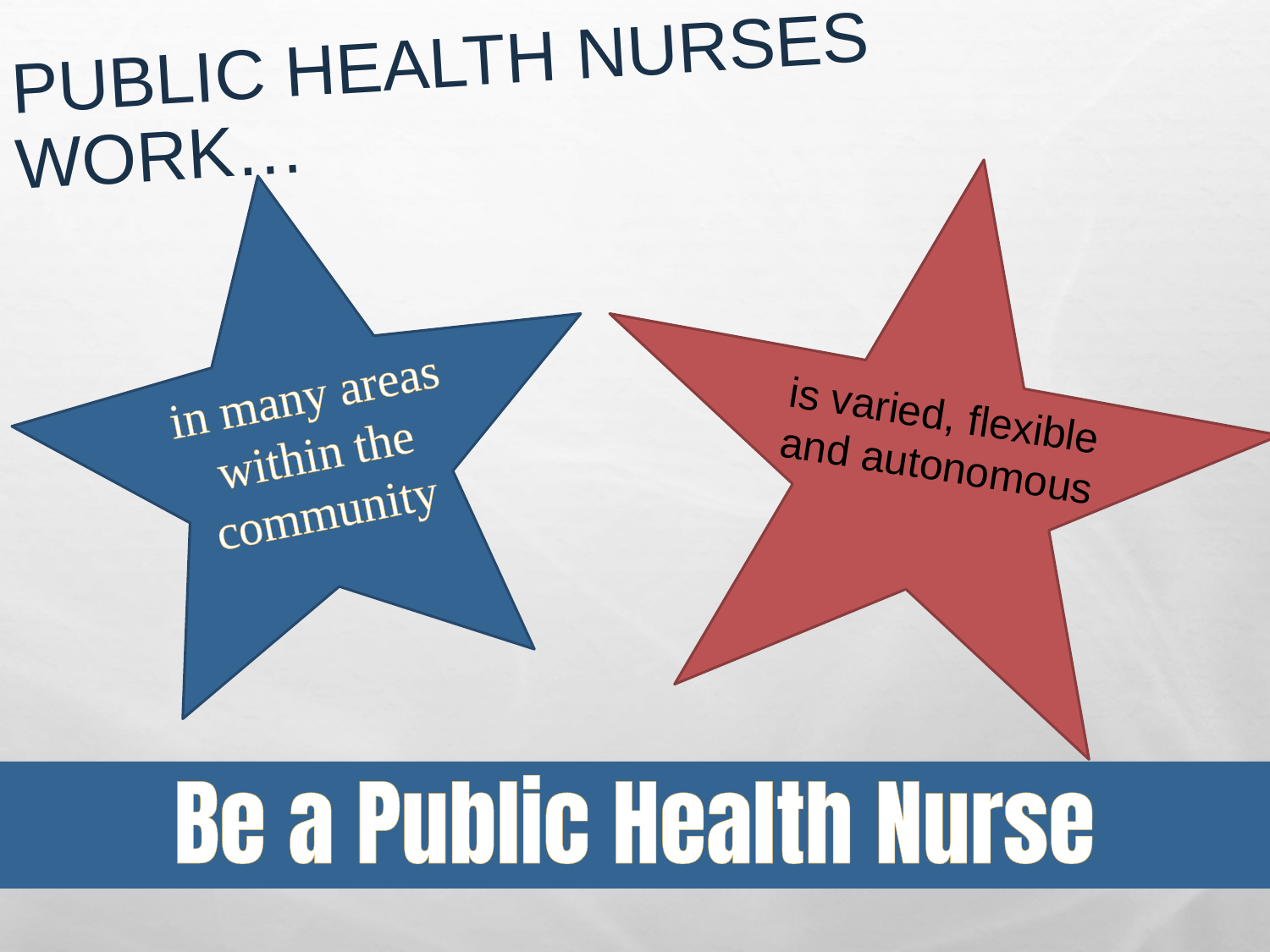

# Public Health Nurses work…

in many areas within the community

is varied, flexible and autonomous

Be a Public Health Nurse